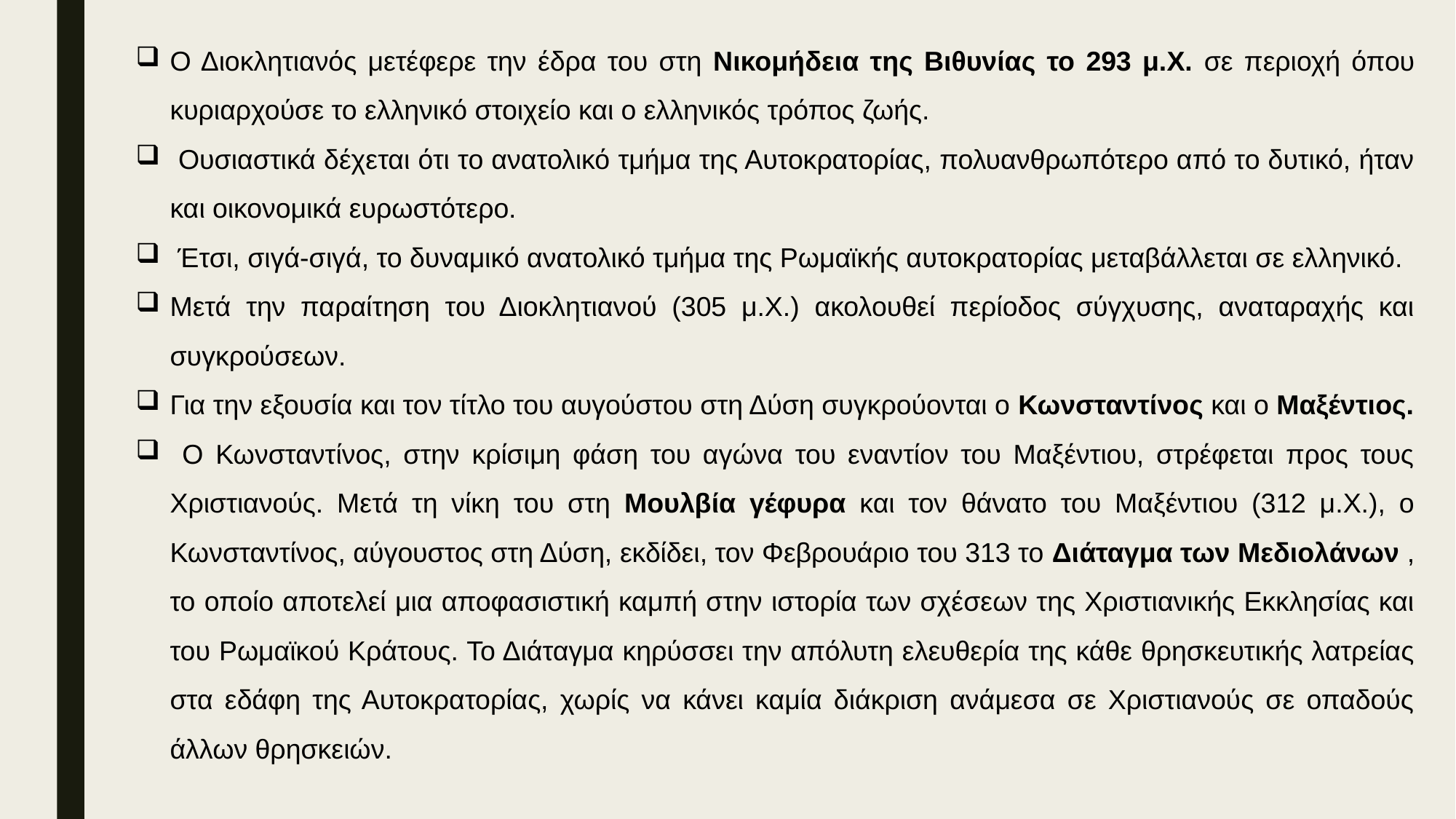

Ο Διοκλητιανός μετέφερε την έδρα του στη Νικομήδεια της Βιθυνίας το 293 μ.Χ. σε περιοχή όπου κυριαρχούσε το ελληνικό στοιχείο και ο ελληνικός τρόπος ζωής.
 Ουσιαστικά δέχεται ότι το ανατολικό τμήμα της Αυτοκρατορίας, πολυανθρωπότερο από το δυτικό, ήταν και οικονομικά ευρωστότερο.
 Έτσι, σιγά-σιγά, το δυναμικό ανατολικό τμήμα της Ρωμαϊκής αυτοκρατορίας μεταβάλλεται σε ελληνικό.
Μετά την παραίτηση του Διοκλητιανού (305 μ.Χ.) ακολουθεί περίοδος σύγχυσης, αναταραχής και συγκρούσεων.
Για την εξουσία και τον τίτλο του αυγούστου στη Δύση συγκρούονται ο Κωνσταντίνος και ο Μαξέντιος.
 Ο Κωνσταντίνος, στην κρίσιμη φάση του αγώνα του εναντίον του Μαξέντιου, στρέφεται προς τους Χριστιανούς. Μετά τη νίκη του στη Μουλβία γέφυρα και τον θάνατο του Μαξέντιου (312 μ.Χ.), ο Κωνσταντίνος, αύγουστος στη Δύση, εκδίδει, τον Φεβρουάριο του 313 το Διάταγμα των Μεδιολάνων , το οποίο αποτελεί μια αποφασιστική καμπή στην ιστορία των σχέσεων της Χριστιανικής Εκκλησίας και του Ρωμαϊκού Κράτους. Το Διάταγμα κηρύσσει την απόλυτη ελευθερία της κάθε θρησκευτικής λατρείας στα εδάφη της Αυτοκρατορίας, χωρίς να κάνει καμία διάκριση ανάμεσα σε Χριστιανούς σε οπαδούς άλλων θρησκειών.